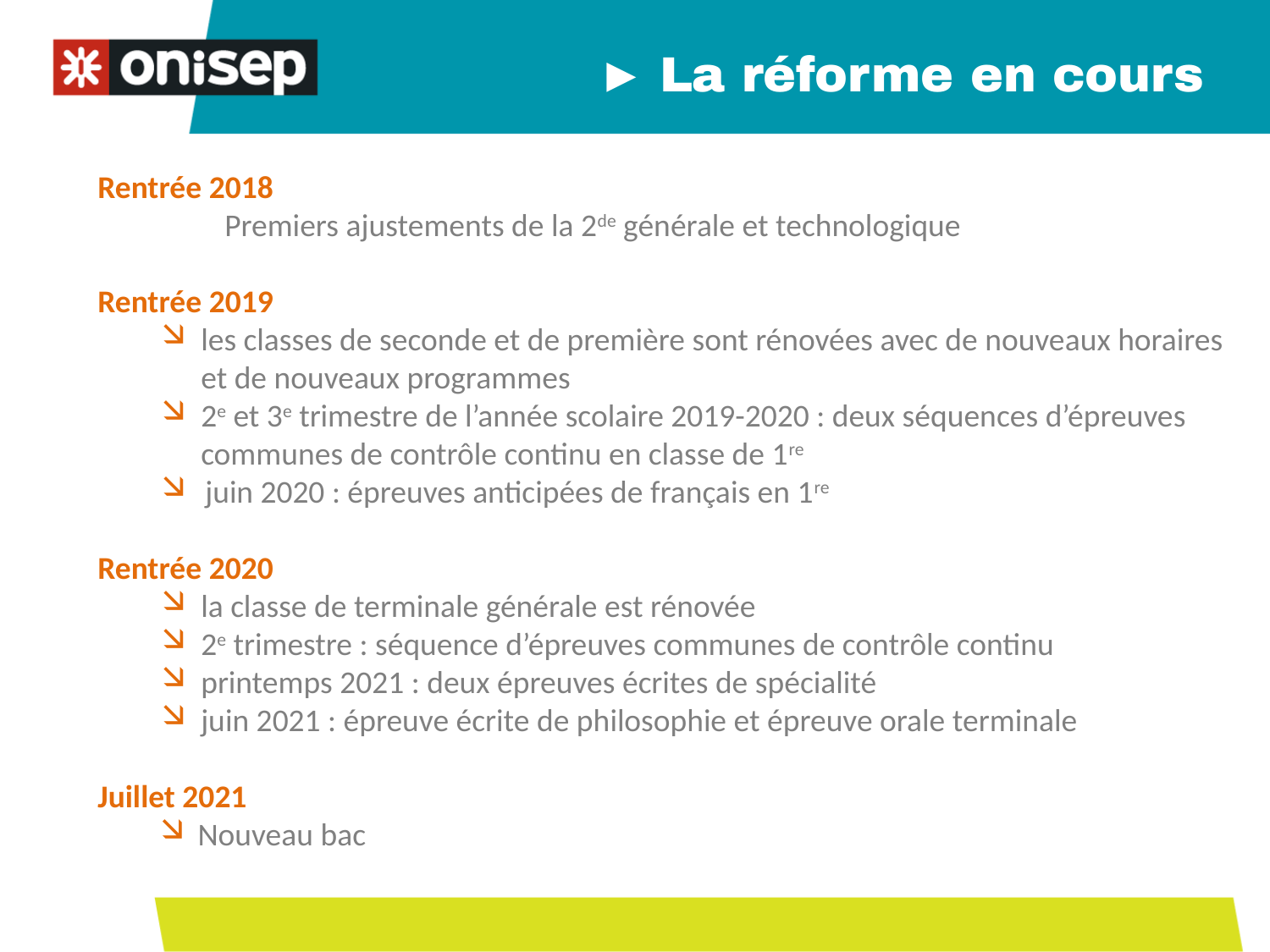

► La réforme en cours
Rentrée 2018
	Premiers ajustements de la 2de générale et technologique

Rentrée 2019
les classes de seconde et de première sont rénovées avec de nouveaux horaires et de nouveaux programmes
2e et 3e trimestre de l’année scolaire 2019-2020 : deux séquences d’épreuves communes de contrôle continu en classe de 1re
 juin 2020 : épreuves anticipées de français en 1re

Rentrée 2020
la classe de terminale générale est rénovée
2e trimestre : séquence d’épreuves communes de contrôle continu
printemps 2021 : deux épreuves écrites de spécialité
juin 2021 : épreuve écrite de philosophie et épreuve orale terminale

Juillet 2021
Nouveau bac